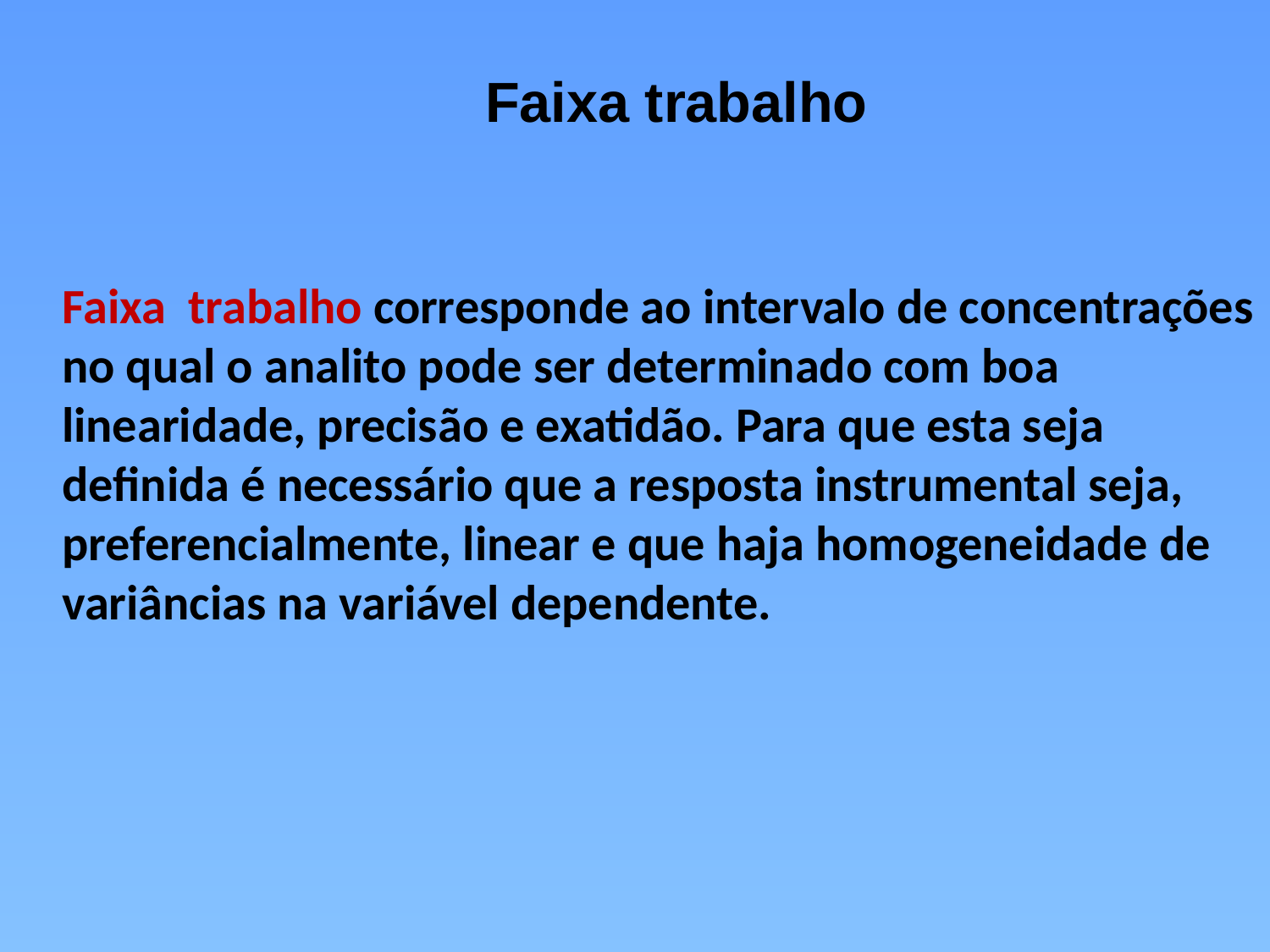

Faixa trabalho
Faixa  trabalho corresponde ao intervalo de concentrações no qual o analito pode ser determinado com boa linearidade, precisão e exatidão. Para que esta seja definida é necessário que a resposta instrumental seja, preferencialmente, linear e que haja homogeneidade de variâncias na variável dependente.